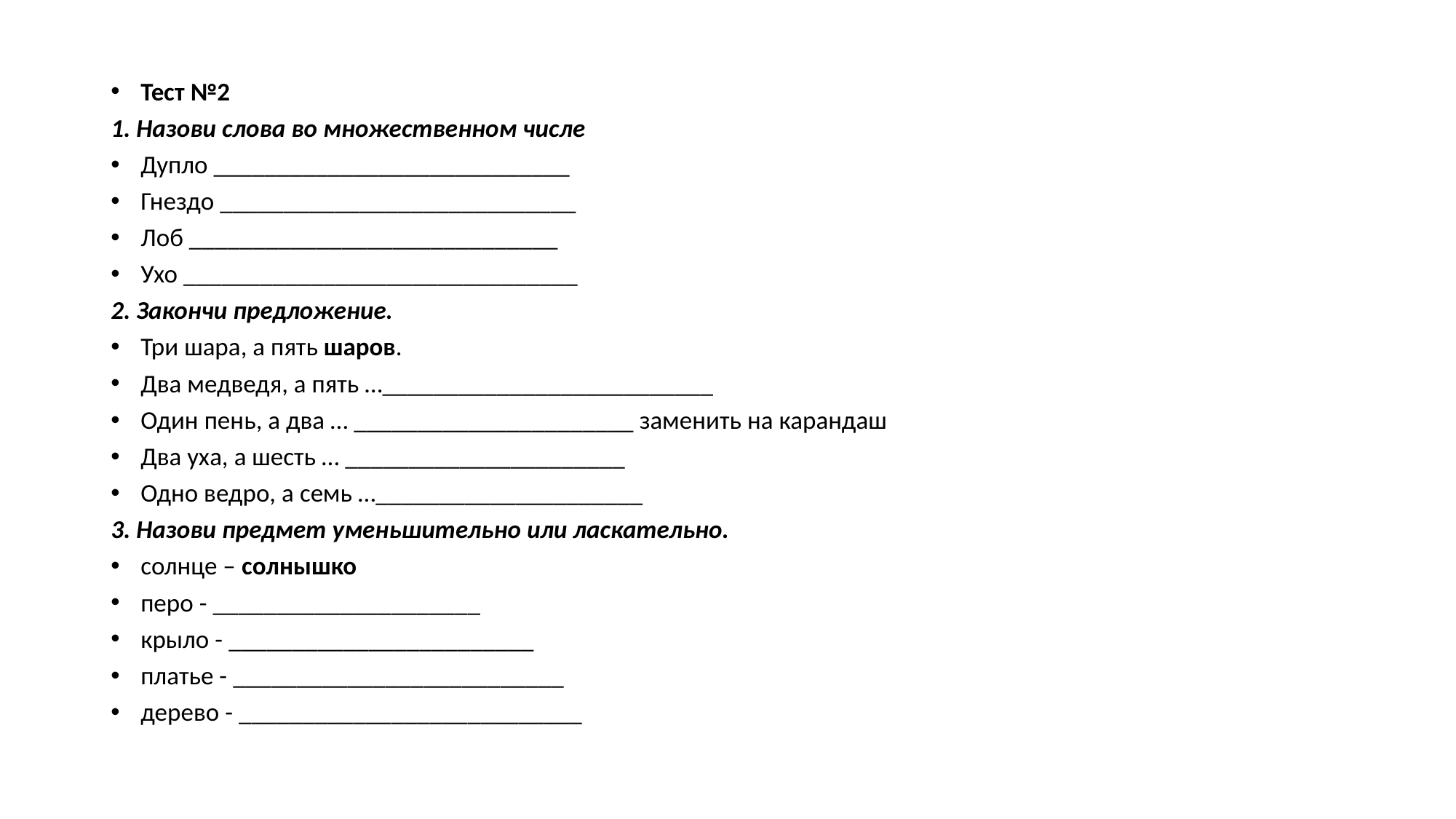

Тест №2
1. Назови слова во множественном числе
Дупло ____________________________
Гнездо ____________________________
Лоб _____________________________
Ухо _______________________________
2. Закончи предложение.
Три шара, а пять шаров.
Два медведя, а пять …__________________________
Один пень, а два … ______________________ заменить на карандаш
Два уха, а шесть … ______________________
Одно ведро, а семь …_____________________
3. Назови предмет уменьшительно или ласкательно.
солнце – солнышко
перо - _____________________
крыло - ________________________
платье - __________________________
дерево - ___________________________